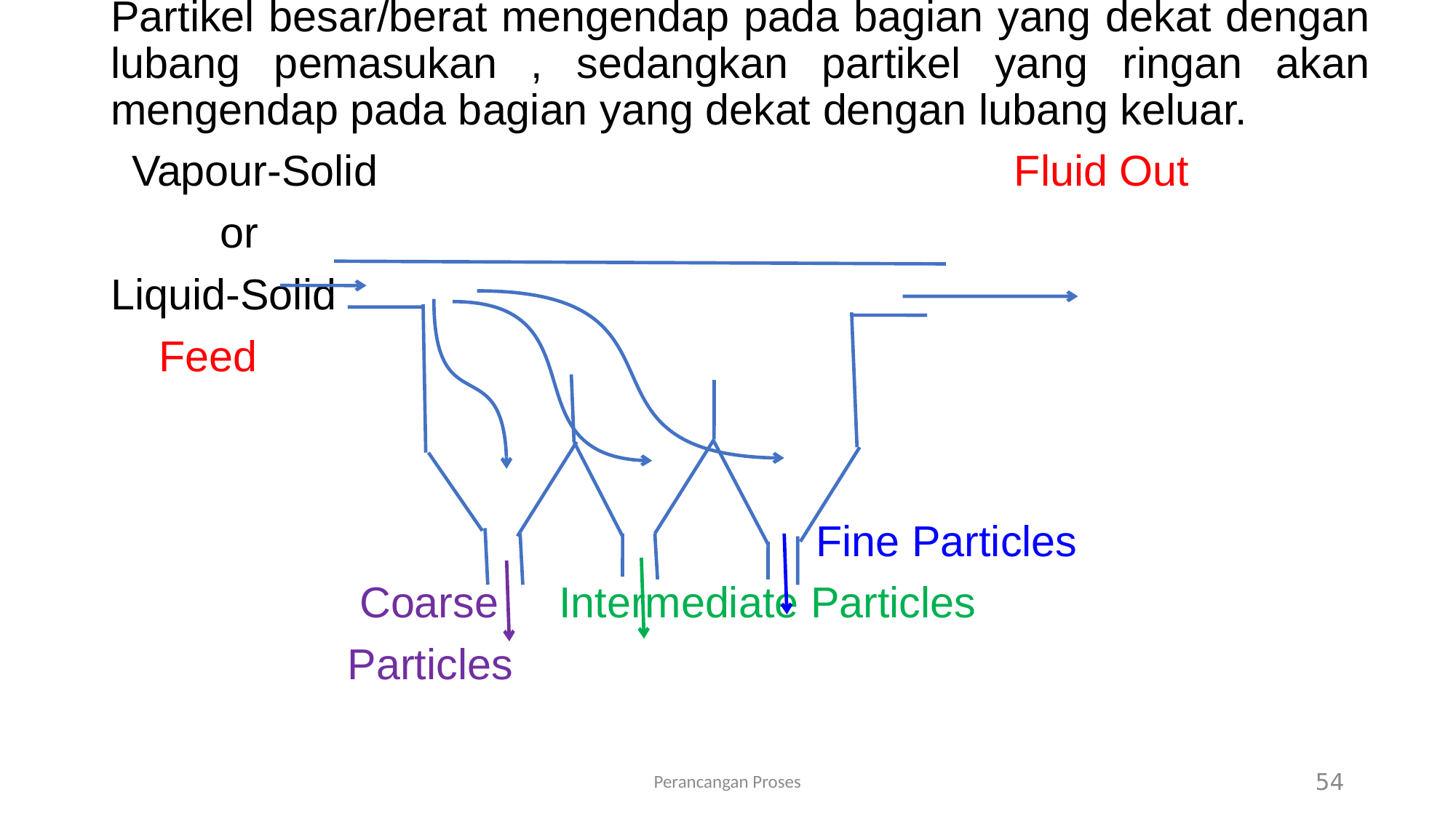

Partikel besar/berat mengendap pada bagian yang dekat dengan lubang pemasukan , sedangkan partikel yang ringan akan mengendap pada bagian yang dekat dengan lubang keluar.
    Vapour-Solid                                                     Fluid Out
		or
	Liquid-Solid
	    Feed

                                                             Fine Particles
                       Coarse     Intermediate Particles
                      Particles
Perancangan Proses
54